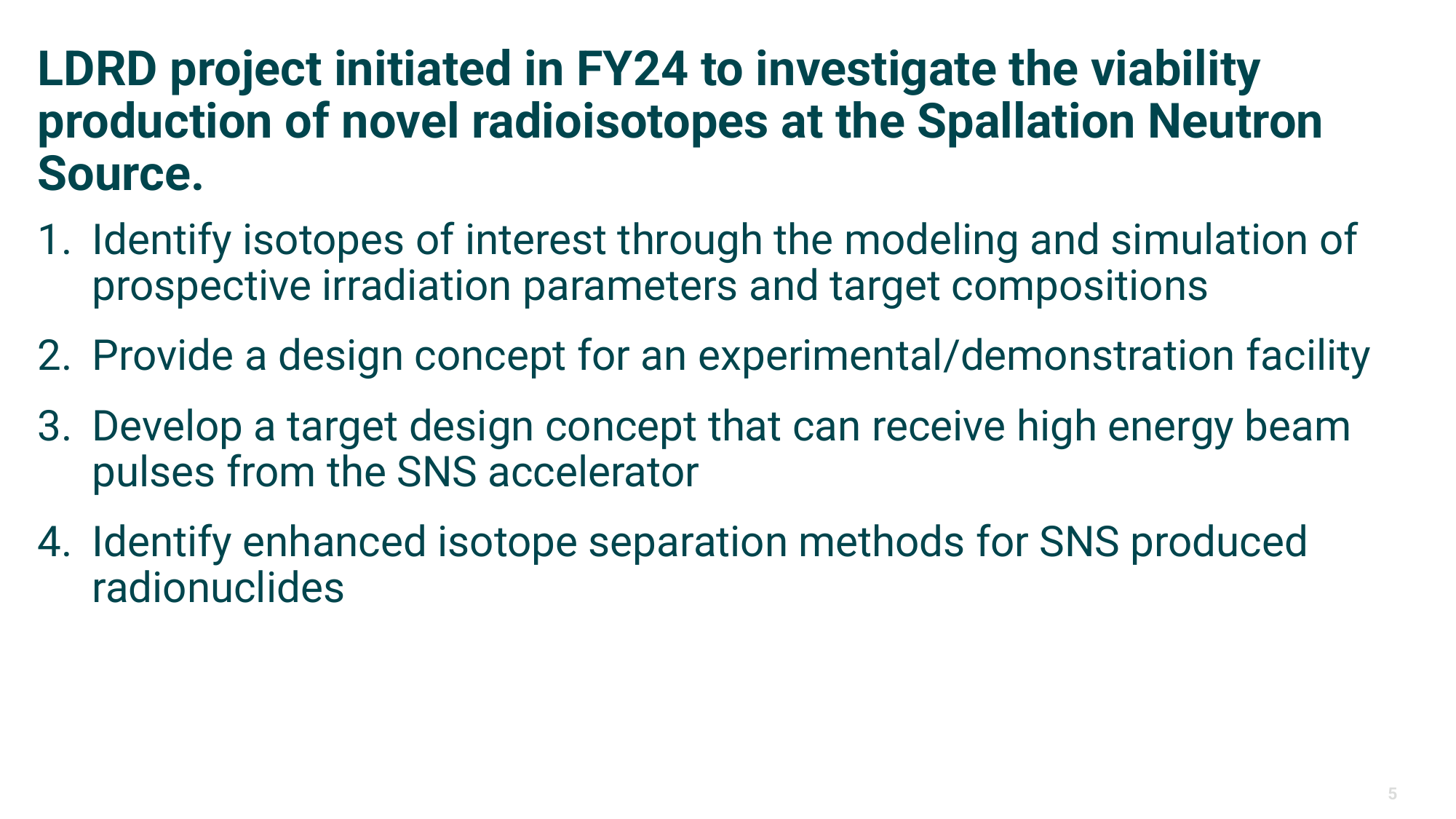

# LDRD project initiated in FY24 to investigate the viability production of novel radioisotopes at the Spallation Neutron Source.
Identify isotopes of interest through the modeling and simulation of prospective irradiation parameters and target compositions
Provide a design concept for an experimental/demonstration facility
Develop a target design concept that can receive high energy beam pulses from the SNS accelerator
Identify enhanced isotope separation methods for SNS produced radionuclides